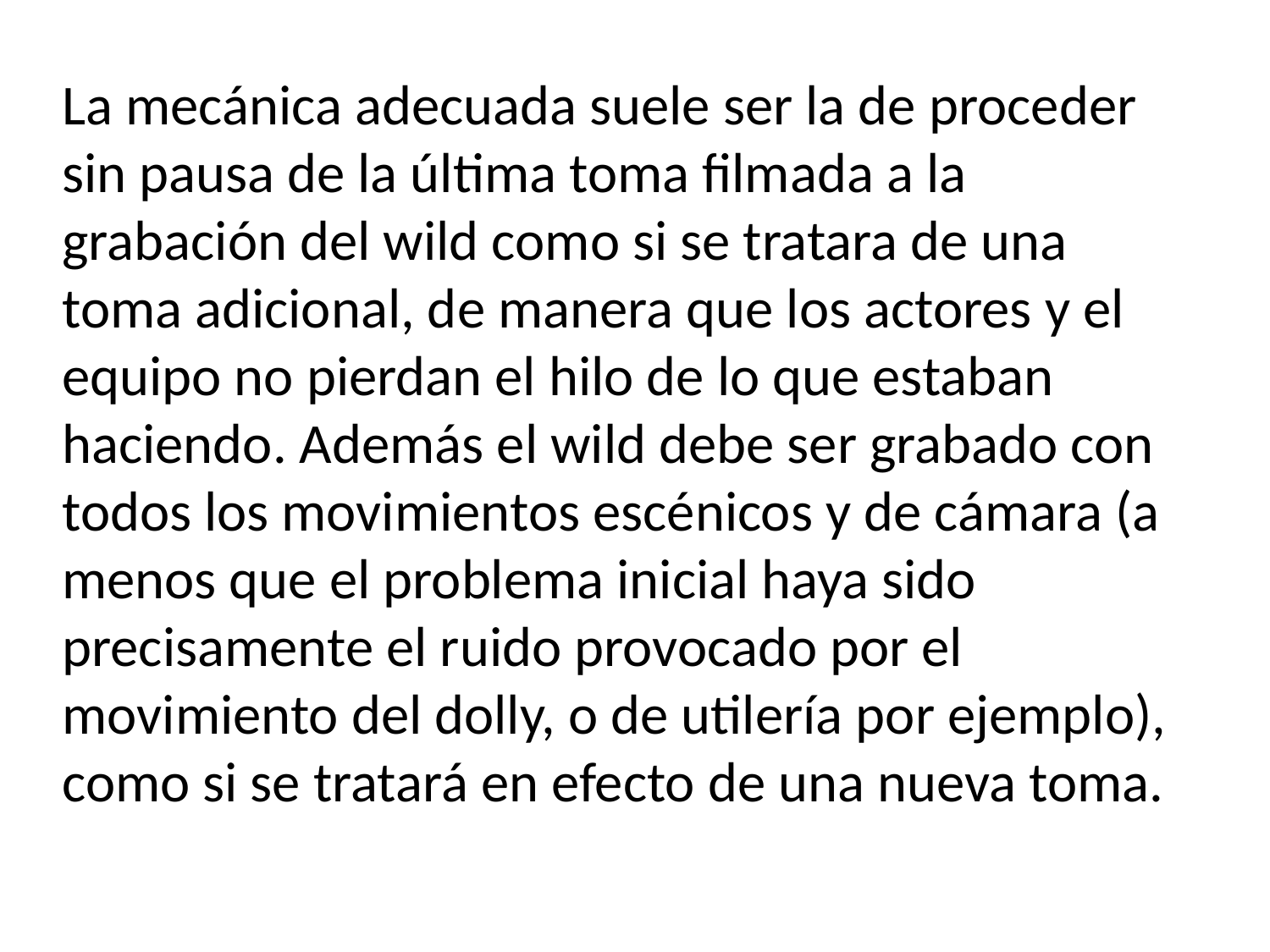

La mecánica adecuada suele ser la de proceder sin pausa de la última toma filmada a la grabación del wild como si se tratara de una toma adicional, de manera que los actores y el equipo no pierdan el hilo de lo que estaban haciendo. Además el wild debe ser grabado con todos los movimientos escénicos y de cámara (a menos que el problema inicial haya sido precisamente el ruido provocado por el movimiento del dolly, o de utilería por ejemplo), como si se tratará en efecto de una nueva toma.